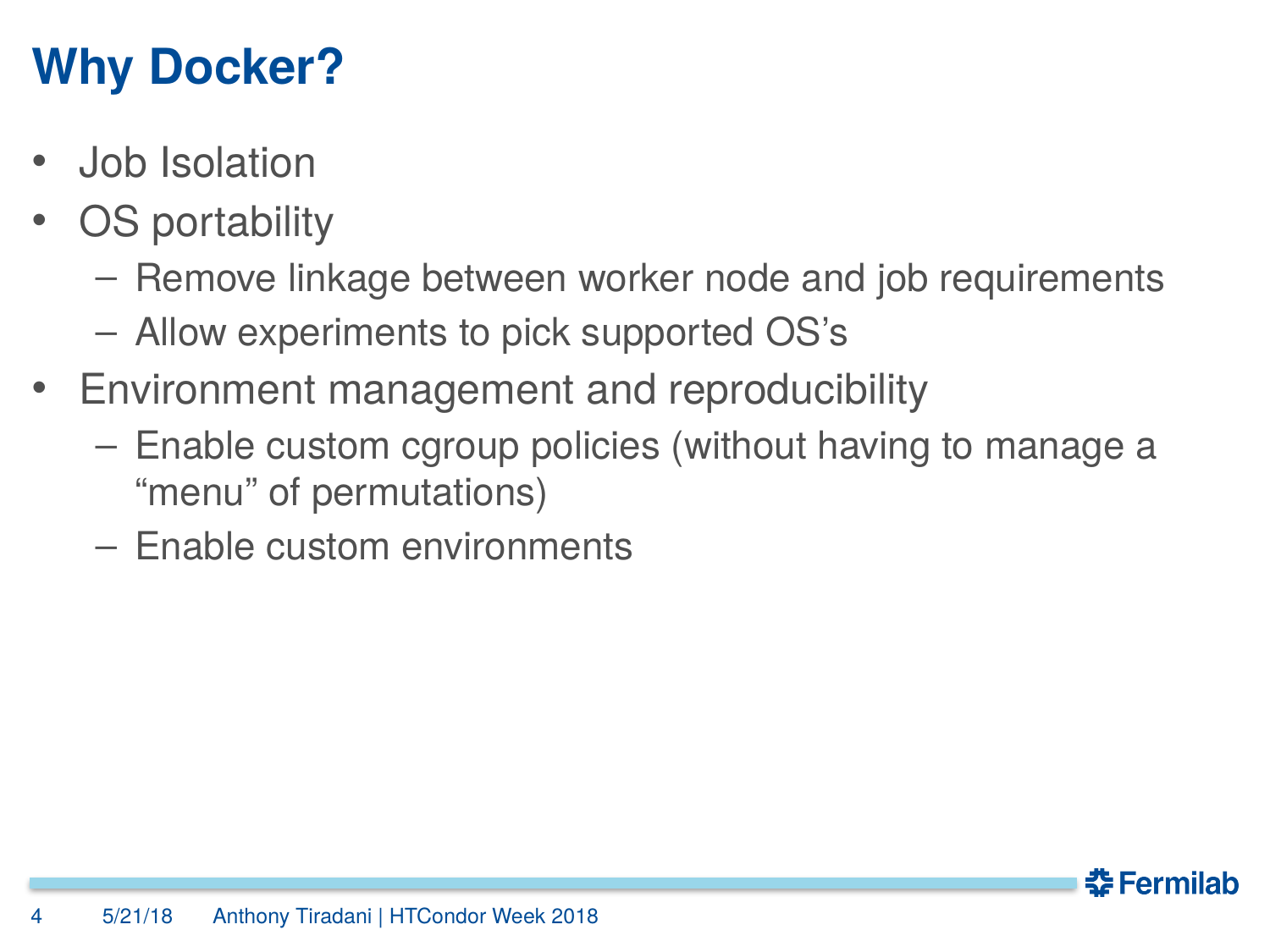

# Why Docker?
Job Isolation
OS portability
Remove linkage between worker node and job requirements
Allow experiments to pick supported OS’s
Environment management and reproducibility
Enable custom cgroup policies (without having to manage a “menu” of permutations)
Enable custom environments

4
5/21/18
Anthony Tiradani | HTCondor Week 2018